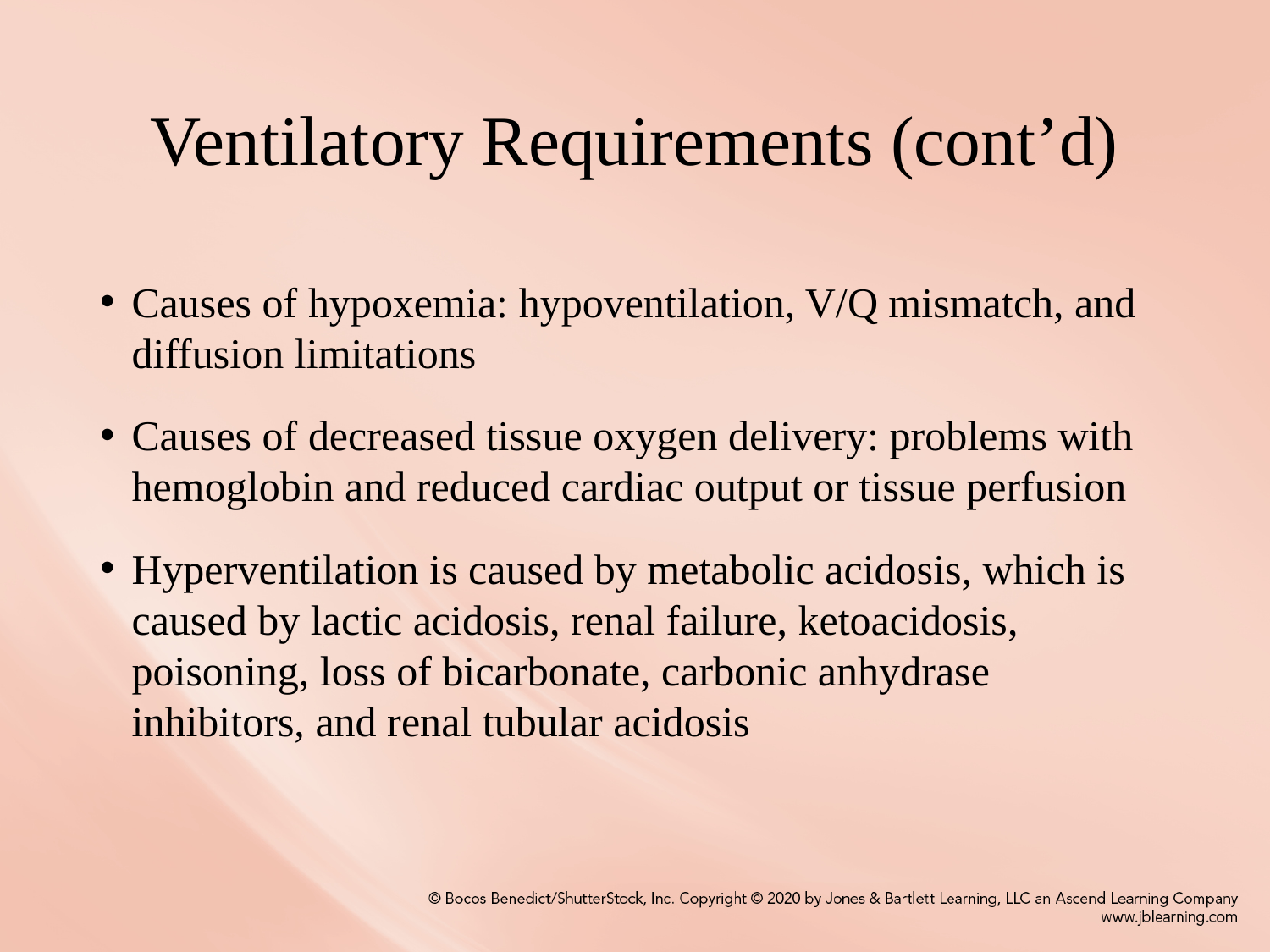

# Ventilatory Requirements (cont’d)
Causes of hypoxemia: hypoventilation, V/Q mismatch, and diffusion limitations
Causes of decreased tissue oxygen delivery: problems with hemoglobin and reduced cardiac output or tissue perfusion
Hyperventilation is caused by metabolic acidosis, which is caused by lactic acidosis, renal failure, ketoacidosis, poisoning, loss of bicarbonate, carbonic anhydrase inhibitors, and renal tubular acidosis